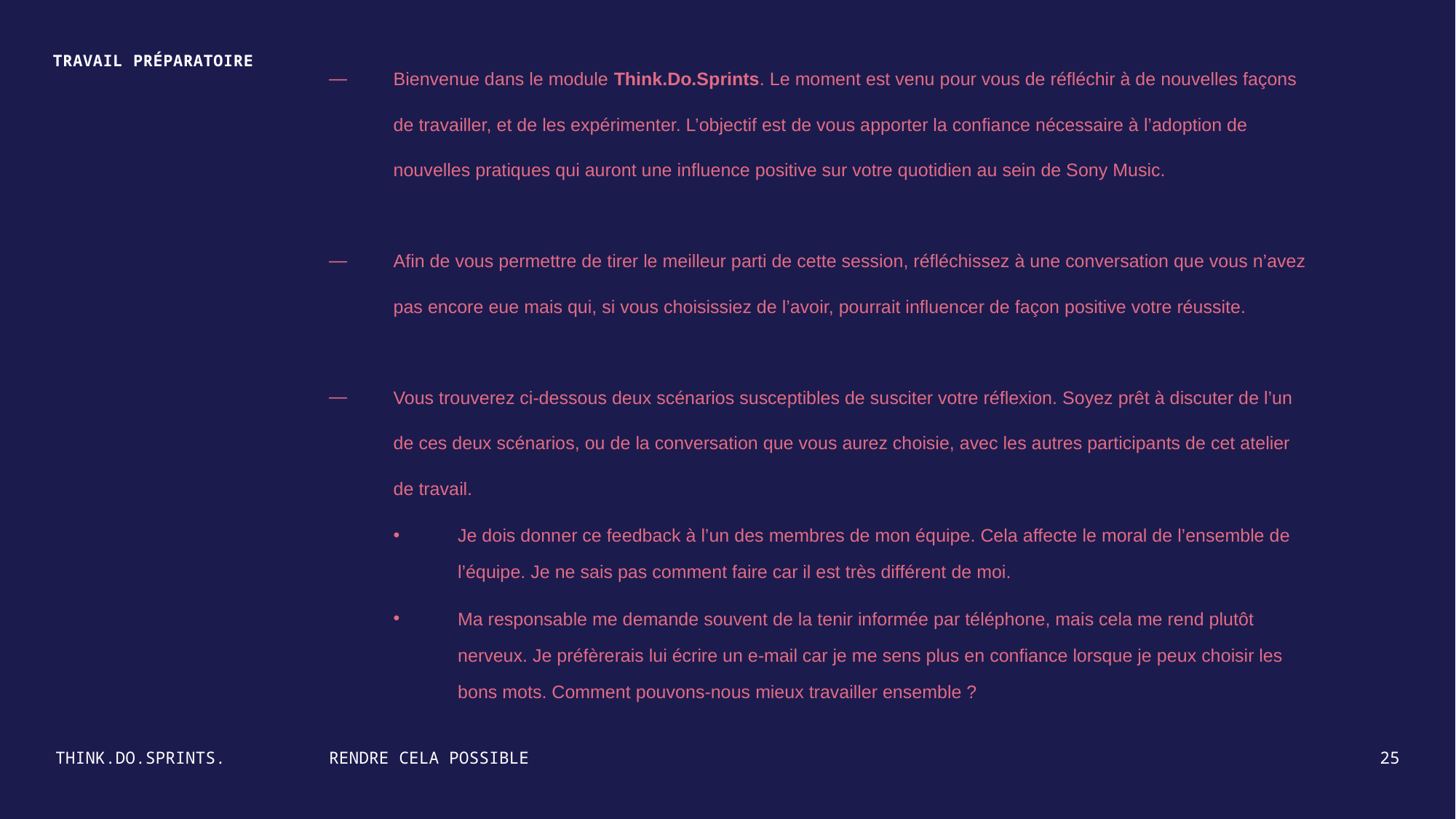

Bienvenue dans le module Think.Do.Sprints. Le moment est venu pour vous de réfléchir à de nouvelles façons de travailler, et de les expérimenter. L’objectif est de vous apporter la confiance nécessaire à l’adoption de nouvelles pratiques qui auront une influence positive sur votre quotidien au sein de Sony Music.

Afin de vous permettre de tirer le meilleur parti de cette session, réfléchissez à une conversation que vous n’avez pas encore eue mais qui, si vous choisissiez de l’avoir, pourrait influencer de façon positive votre réussite.

Vous trouverez ci‑dessous deux scénarios susceptibles de susciter votre réflexion. Soyez prêt à discuter de l’un de ces deux scénarios, ou de la conversation que vous aurez choisie, avec les autres participants de cet atelier
de travail.
Je dois donner ce feedback à l’un des membres de mon équipe. Cela affecte le moral de l’ensemble de l’équipe. Je ne sais pas comment faire car il est très différent de moi.
Ma responsable me demande souvent de la tenir informée par téléphone, mais cela me rend plutôt nerveux. Je préfèrerais lui écrire un e‑mail car je me sens plus en confiance lorsque je peux choisir les bons mots. Comment pouvons‑nous mieux travailler ensemble ?
TRAVAIL PRÉPARATOIRE